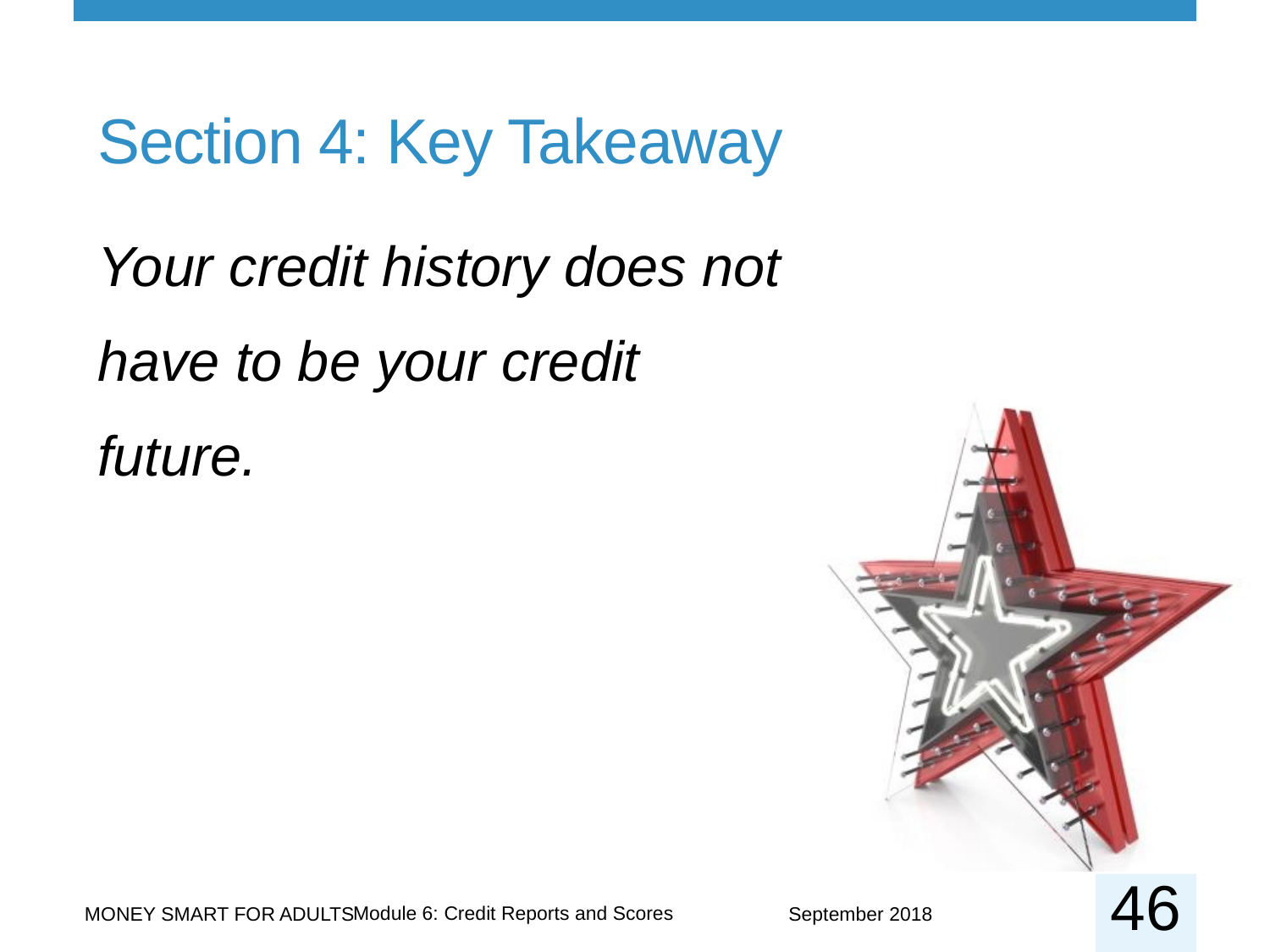

# Section 4: Key Takeaway
Your credit history does not have to be your credit future.

46